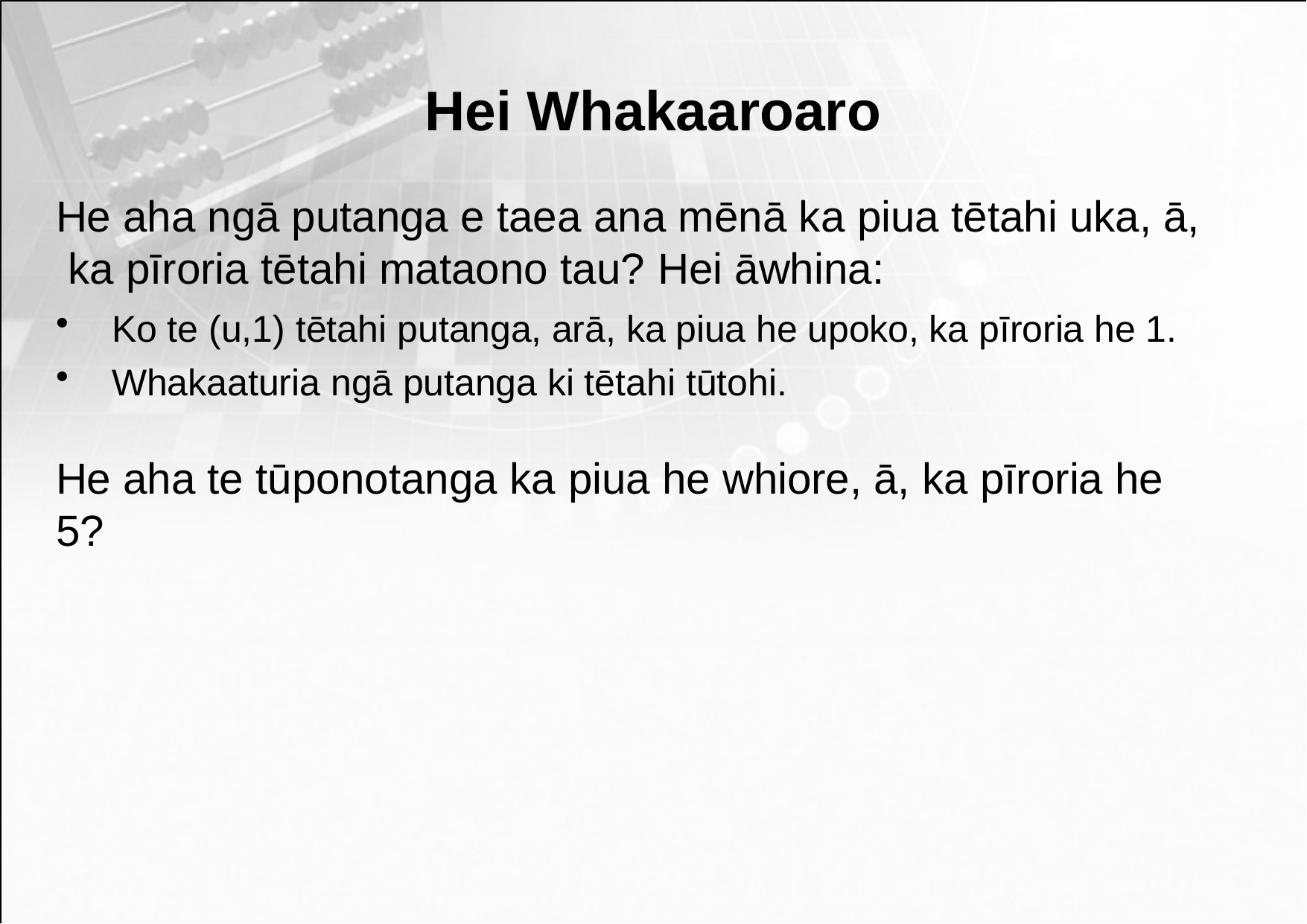

# Hei Whakaaroaro
He aha ngā putanga e taea ana mēnā ka piua tētahi uka, ā,  ka pīroria tētahi mataono tau? Hei āwhina:
Ko te (u,1) tētahi putanga, arā, ka piua he upoko, ka pīroria he 1.
Whakaaturia ngā putanga ki tētahi tūtohi.

He aha te tūponotanga ka piua he whiore, ā, ka pīroria he 5?